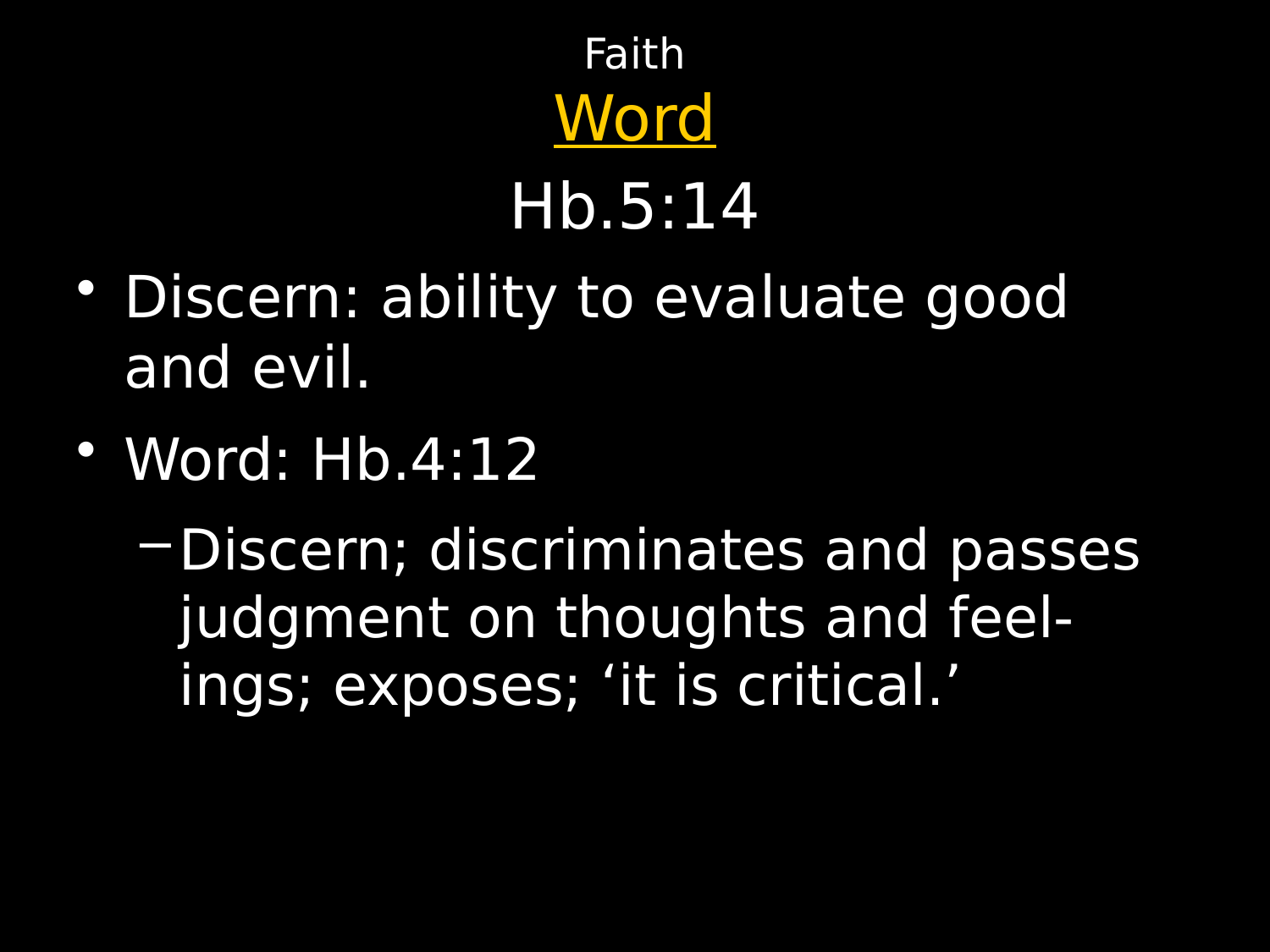

# Faith Word
Hb.5:14
Discern: ability to evaluate good and evil.
Word: Hb.4:12
Discern; discriminates and passes judgment on thoughts and feel-ings; exposes; ‘it is critical.’